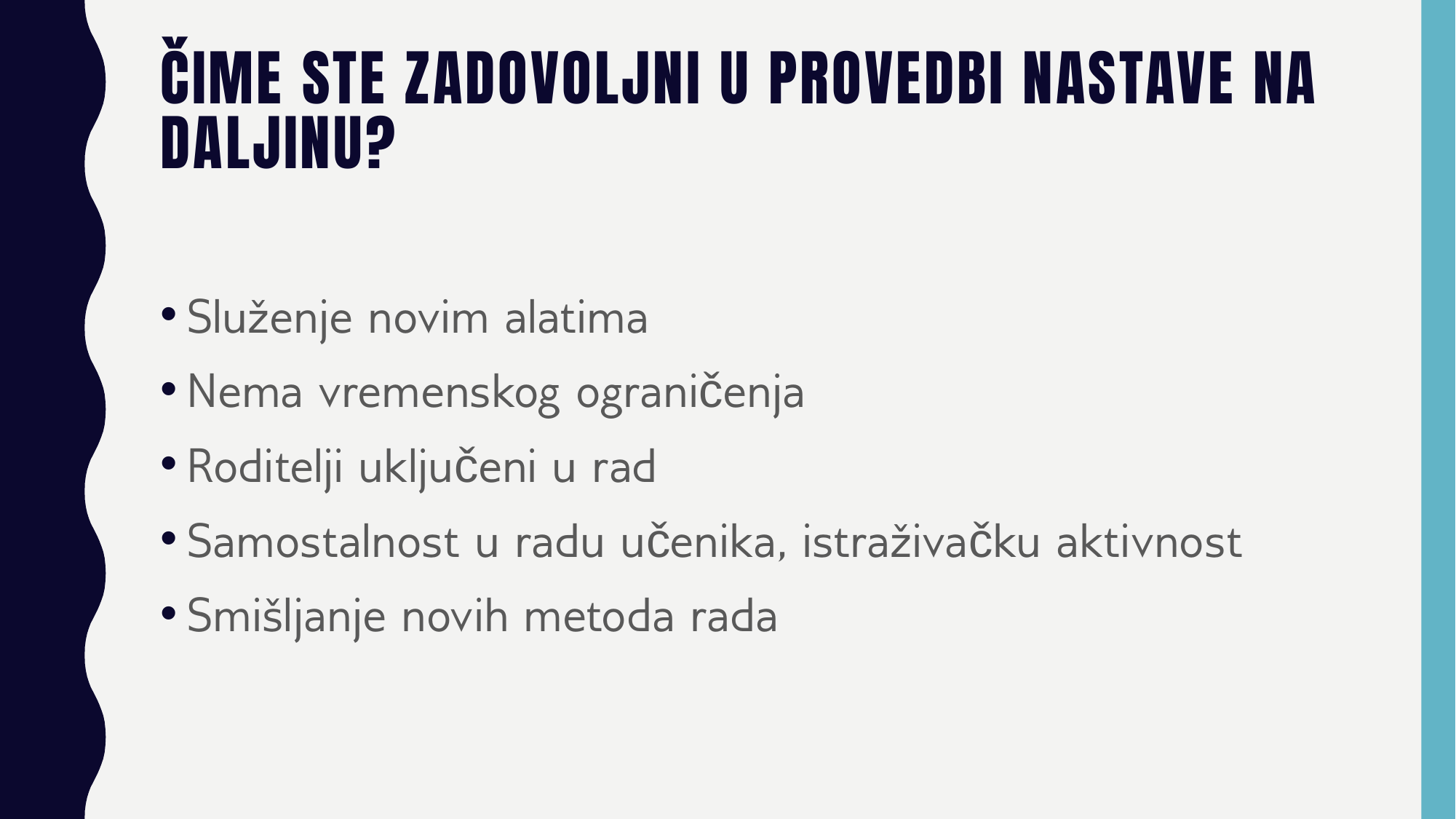

# Čime ste zadovoljni u provedbi nastave na daljinu?
Služenje novim alatima
Nema vremenskog ograničenja
Roditelji uključeni u rad
Samostalnost u radu učenika, istraživačku aktivnost
Smišljanje novih metoda rada